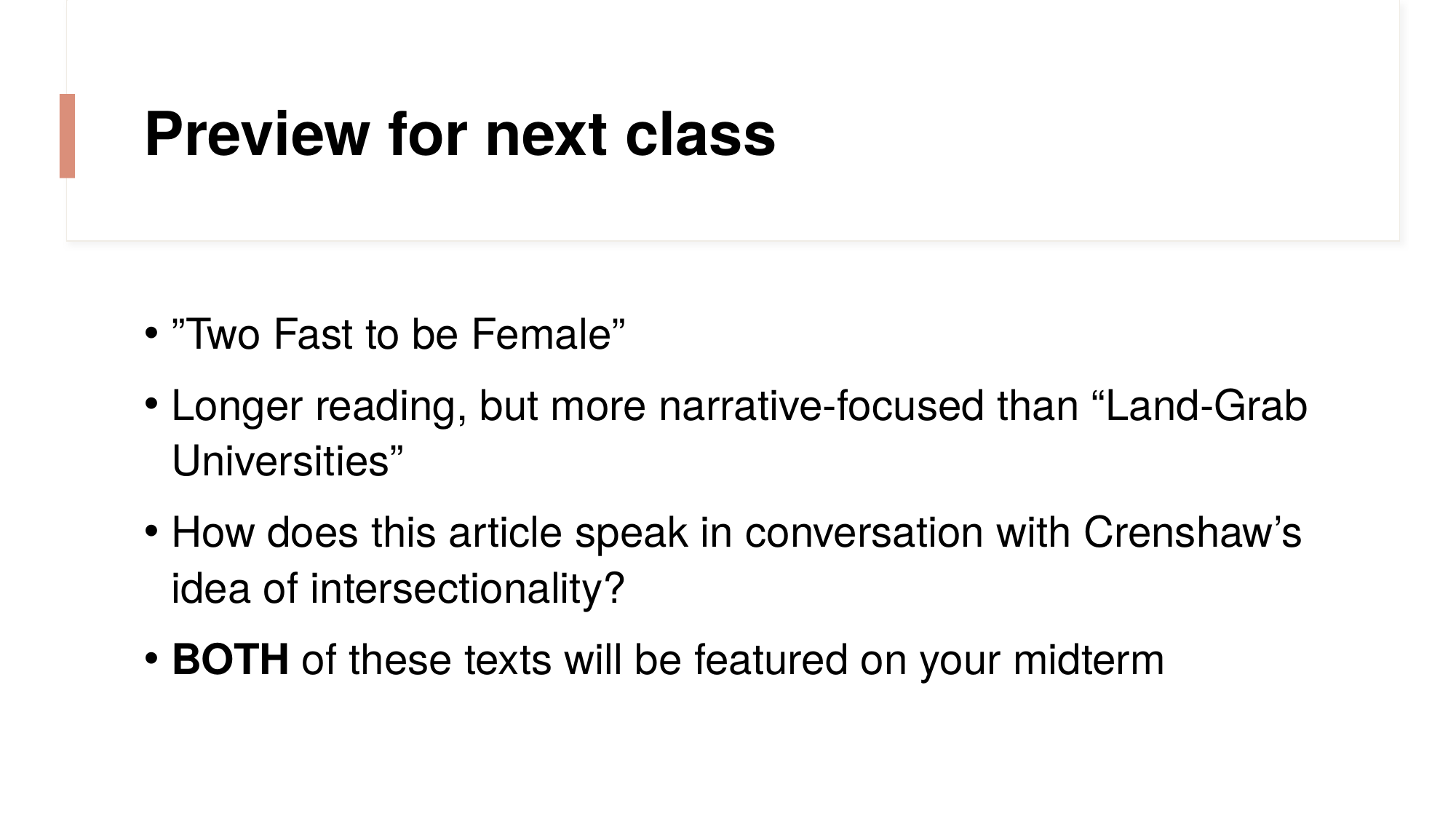

# Preview for next class
”Two Fast to be Female”
Longer reading, but more narrative-focused than “Land-Grab Universities”
How does this article speak in conversation with Crenshaw’s idea of intersectionality?
BOTH of these texts will be featured on your midterm